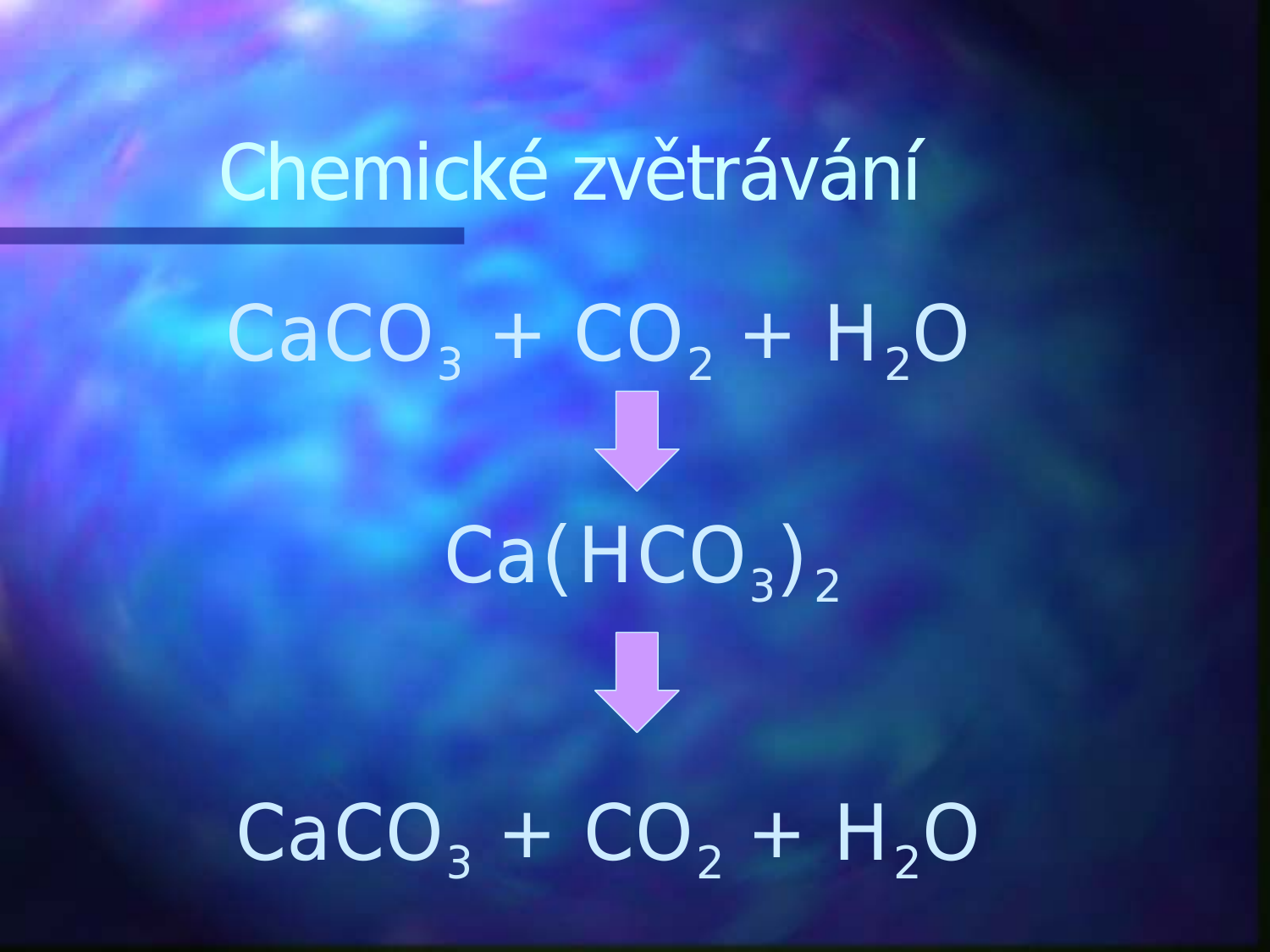

# Chemické zvětrávání
CaCO3 + CO2 + H2O

Ca(HCO3)2

CaCO3 + CO2 + H2O